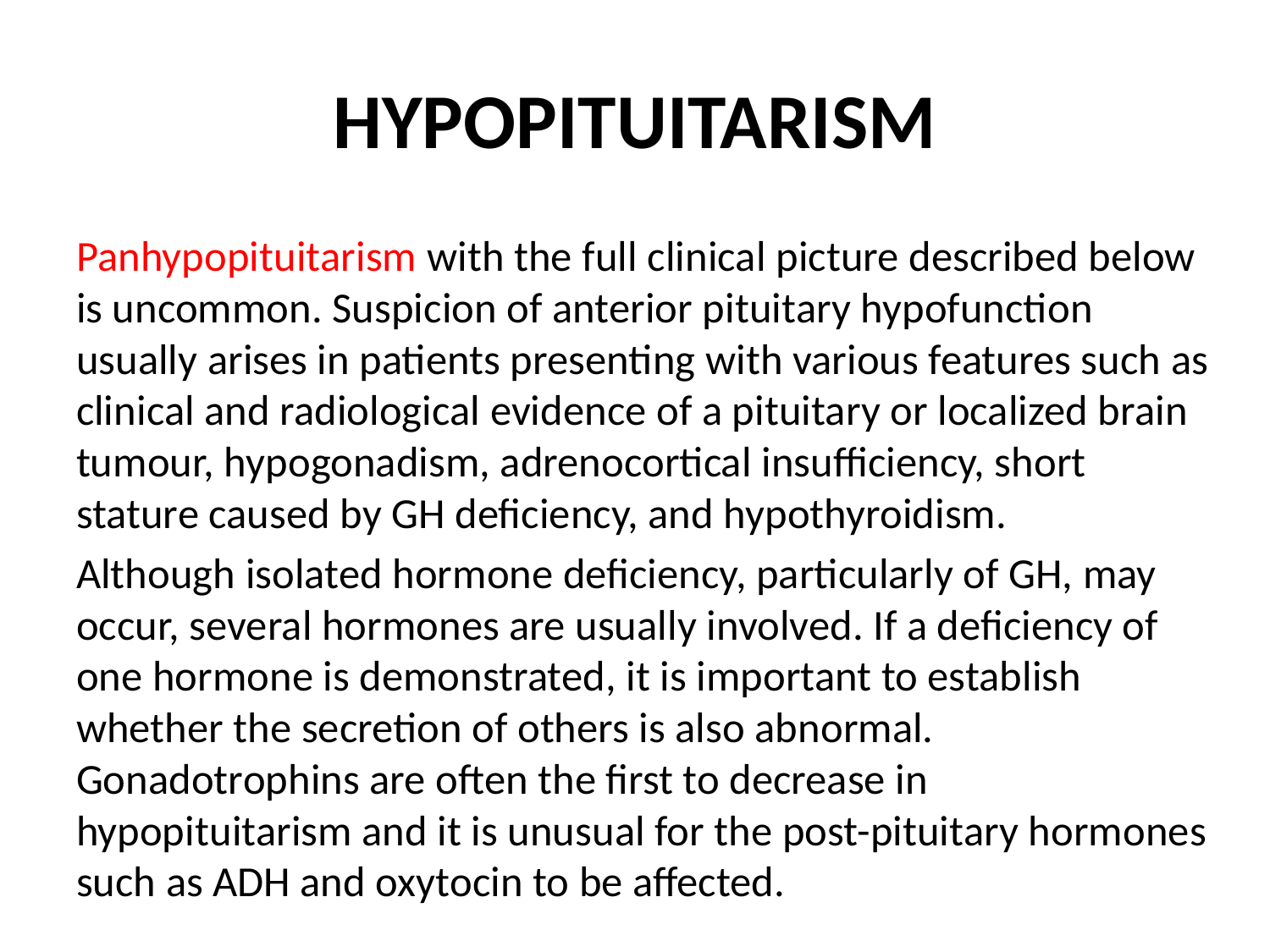

# HYPOPITUITARISM
Panhypopituitarism with the full clinical picture described below is uncommon. Suspicion of anterior pituitary hypofunction usually arises in patients presenting with various features such as clinical and radiological evidence of a pituitary or localized brain tumour, hypogonadism, adrenocortical insufficiency, short stature caused by GH deficiency, and hypothyroidism.
Although isolated hormone deficiency, particularly of GH, may occur, several hormones are usually involved. If a deficiency of one hormone is demonstrated, it is important to establish whether the secretion of others is also abnormal. Gonadotrophins are often the first to decrease in hypopituitarism and it is unusual for the post-pituitary hormones such as ADH and oxytocin to be affected.